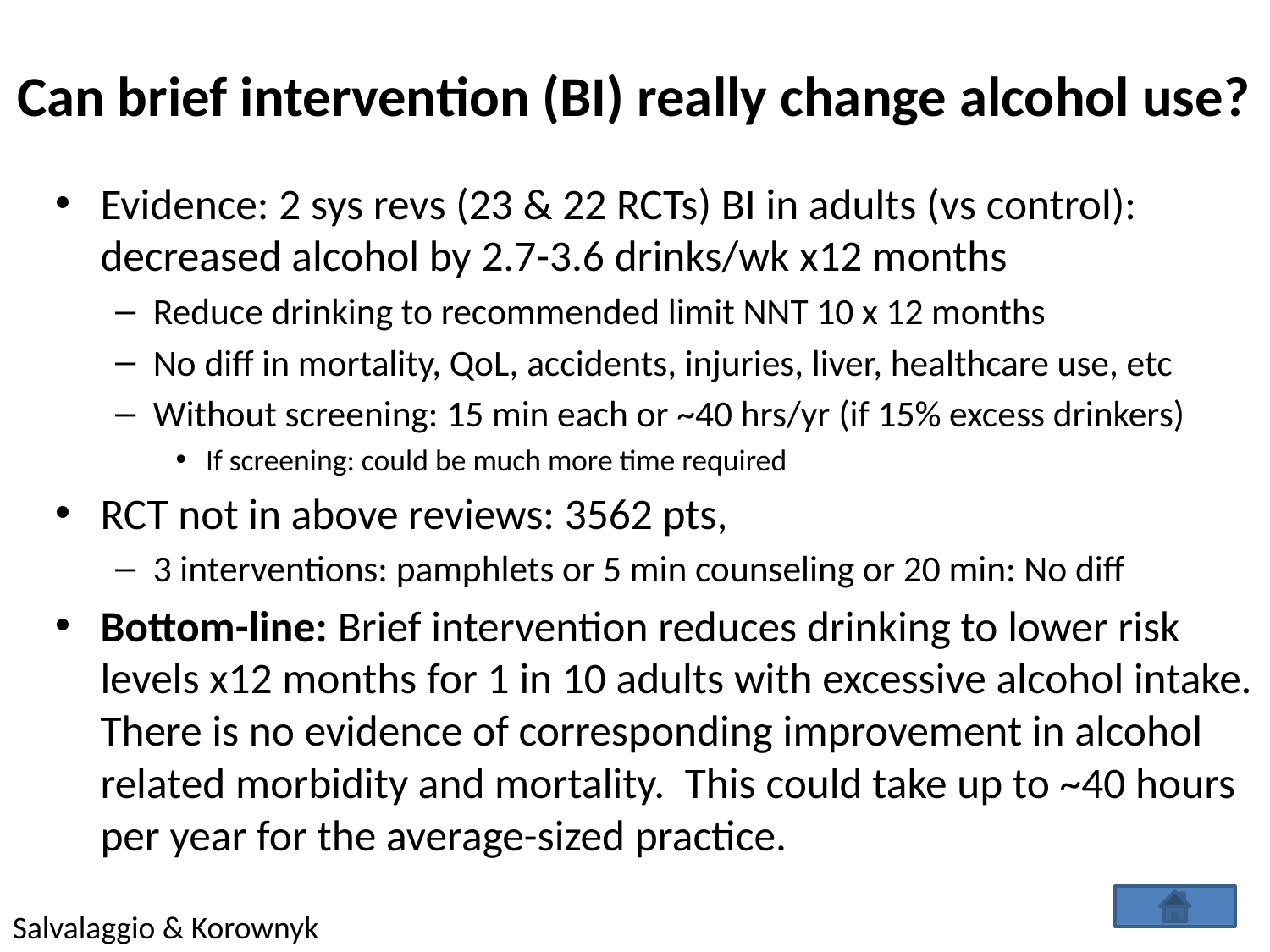

# Can brief intervention (BI) really change alcohol use?
Evidence: 2 sys revs (23 & 22 RCTs) BI in adults (vs control): decreased alcohol by 2.7-3.6 drinks/wk x12 months
Reduce drinking to recommended limit NNT 10 x 12 months
No diff in mortality, QoL, accidents, injuries, liver, healthcare use, etc
Without screening: 15 min each or ~40 hrs/yr (if 15% excess drinkers)
If screening: could be much more time required
RCT not in above reviews: 3562 pts,
3 interventions: pamphlets or 5 min counseling or 20 min: No diff
Bottom-line: Brief intervention reduces drinking to lower risk levels x12 months for 1 in 10 adults with excessive alcohol intake. There is no evidence of corresponding improvement in alcohol related morbidity and mortality.  This could take up to ~40 hours per year for the average-sized practice.

Salvalaggio & Korownyk